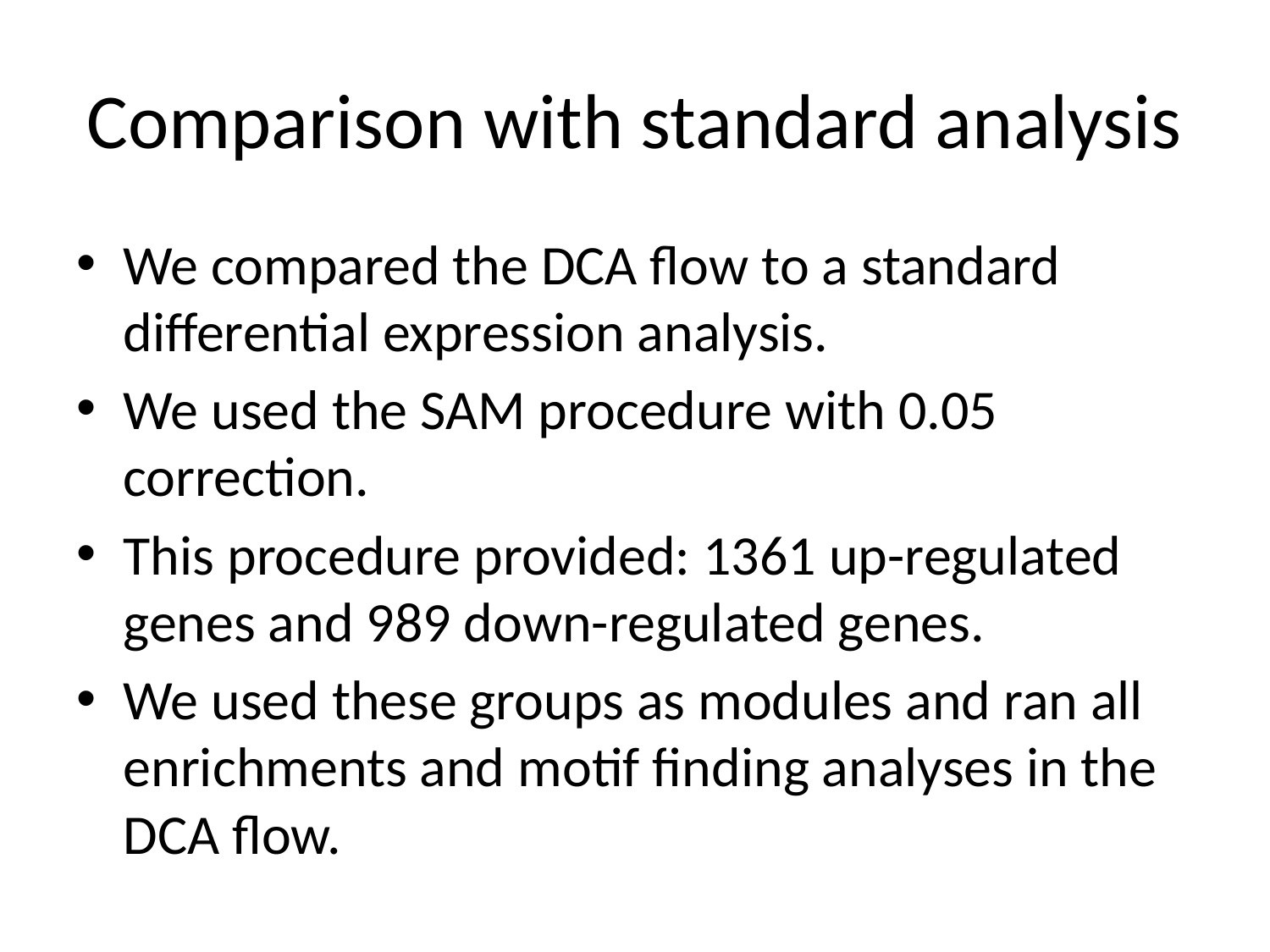

# Comparison with standard analysis
We compared the DCA flow to a standard differential expression analysis.
We used the SAM procedure with 0.05 correction.
This procedure provided: 1361 up-regulated genes and 989 down-regulated genes.
We used these groups as modules and ran all enrichments and motif finding analyses in the DCA flow.